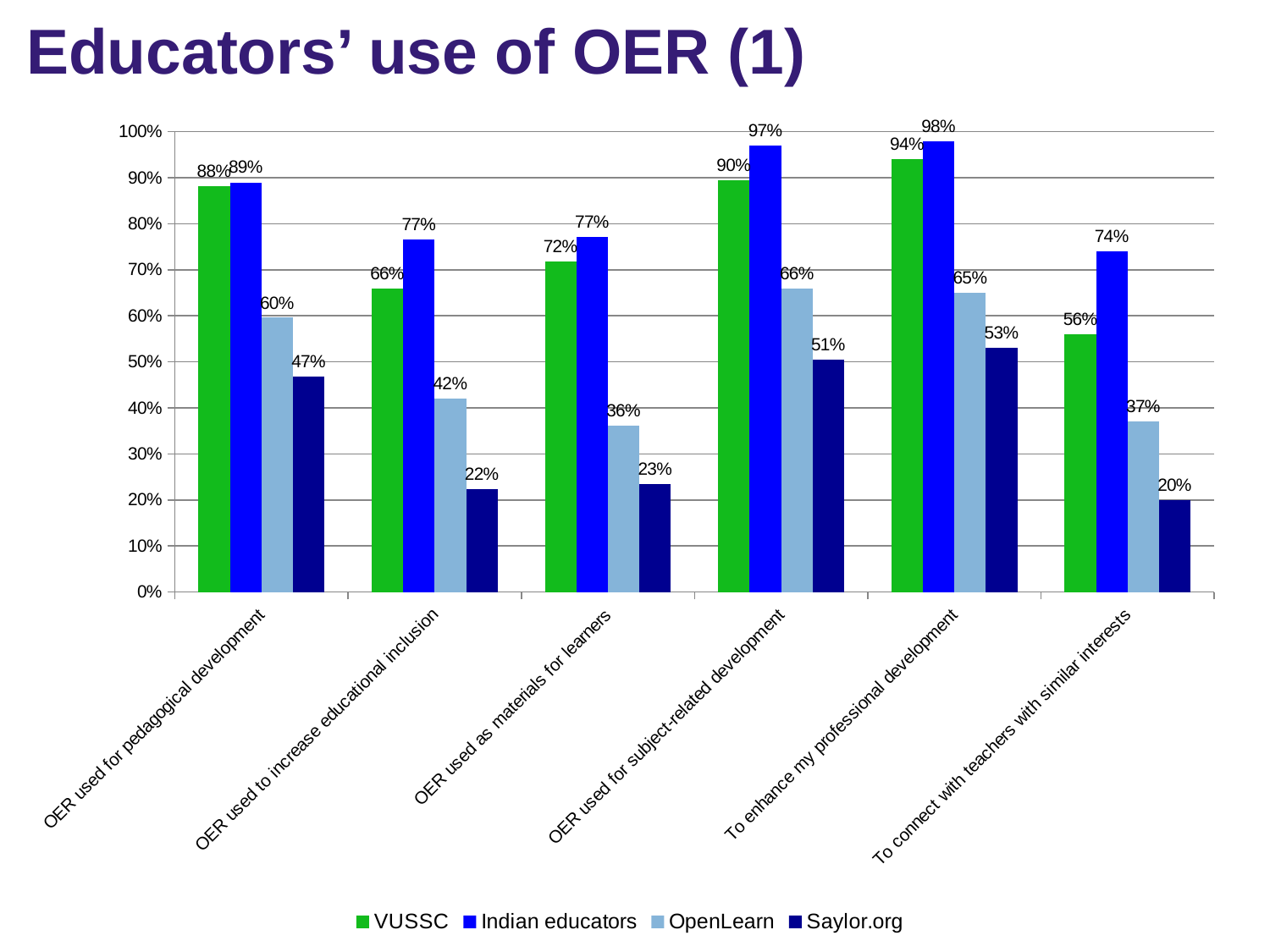

# Educators’ use of OER (1)

### Chart

| Category | VUSSC | Indian educators | OpenLearn | Saylor.org |
|---|---|---|---|---|
| OER used for pedagogical development | 0.882 | 0.89 | 0.596 | 0.468 |
| OER used to increase educational inclusion | 0.66 | 0.766666666666667 | 0.42 | 0.223333333333333 |
| OER used as materials for learners | 0.718 | 0.772 | 0.362 | 0.234 |
| OER used for subject-related development | 0.895 | 0.97 | 0.66 | 0.505 |
| To enhance my professional development | 0.94 | 0.98 | 0.65 | 0.53 |
| To connect with teachers with similar interests | 0.56 | 0.74 | 0.37 | 0.2 |